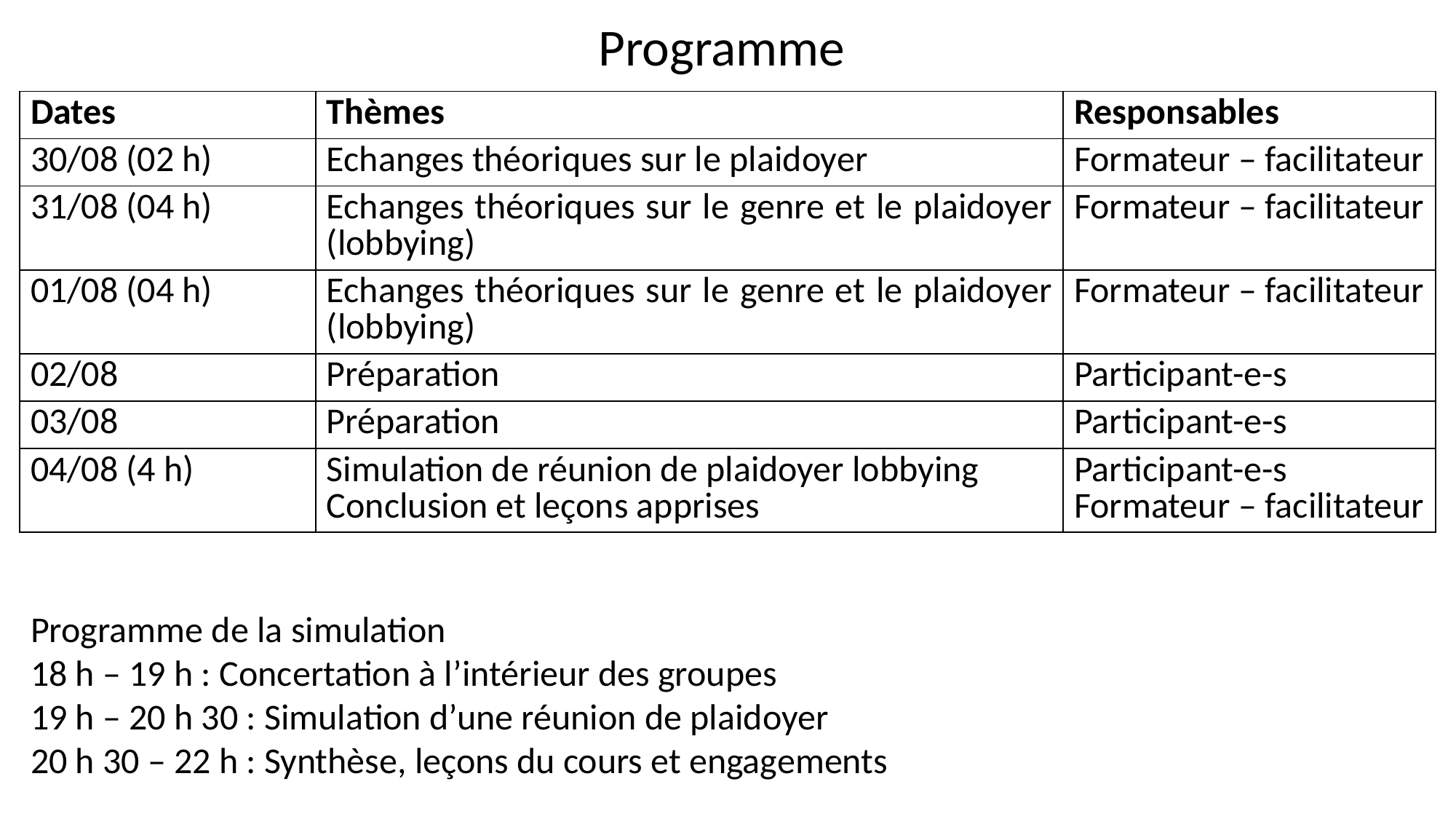

# Programme
| Dates | Thèmes | Responsables |
| --- | --- | --- |
| 30/08 (02 h) | Echanges théoriques sur le plaidoyer | Formateur – facilitateur |
| 31/08 (04 h) | Echanges théoriques sur le genre et le plaidoyer (lobbying) | Formateur – facilitateur |
| 01/08 (04 h) | Echanges théoriques sur le genre et le plaidoyer (lobbying) | Formateur – facilitateur |
| 02/08 | Préparation | Participant-e-s |
| 03/08 | Préparation | Participant-e-s |
| 04/08 (4 h) | Simulation de réunion de plaidoyer lobbying Conclusion et leçons apprises | Participant-e-s Formateur – facilitateur |
Programme de la simulation
18 h – 19 h : Concertation à l’intérieur des groupes
19 h – 20 h 30 : Simulation d’une réunion de plaidoyer
20 h 30 – 22 h : Synthèse, leçons du cours et engagements